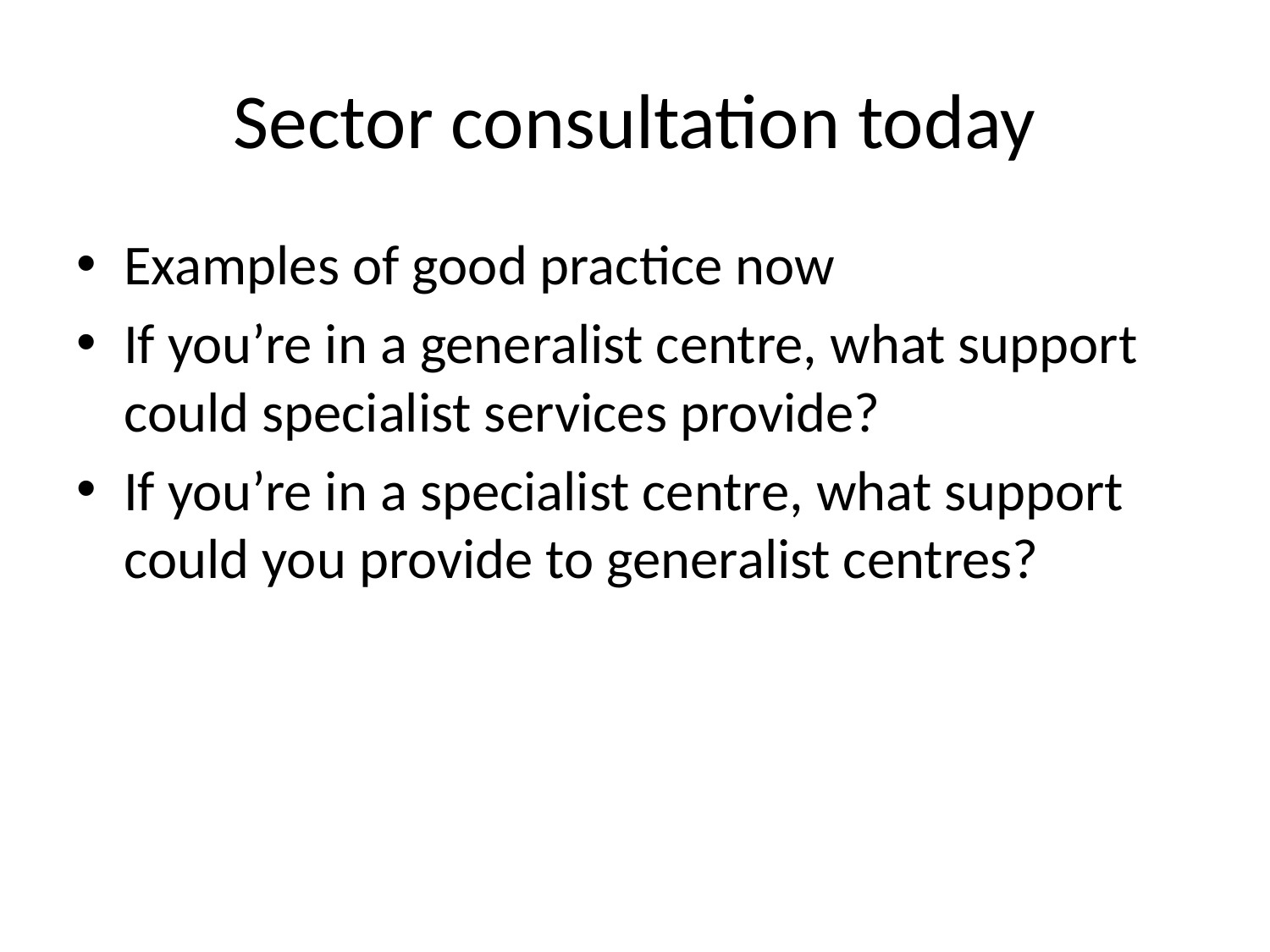

# Sector consultation today
Examples of good practice now
If you’re in a generalist centre, what support could specialist services provide?
If you’re in a specialist centre, what support could you provide to generalist centres?